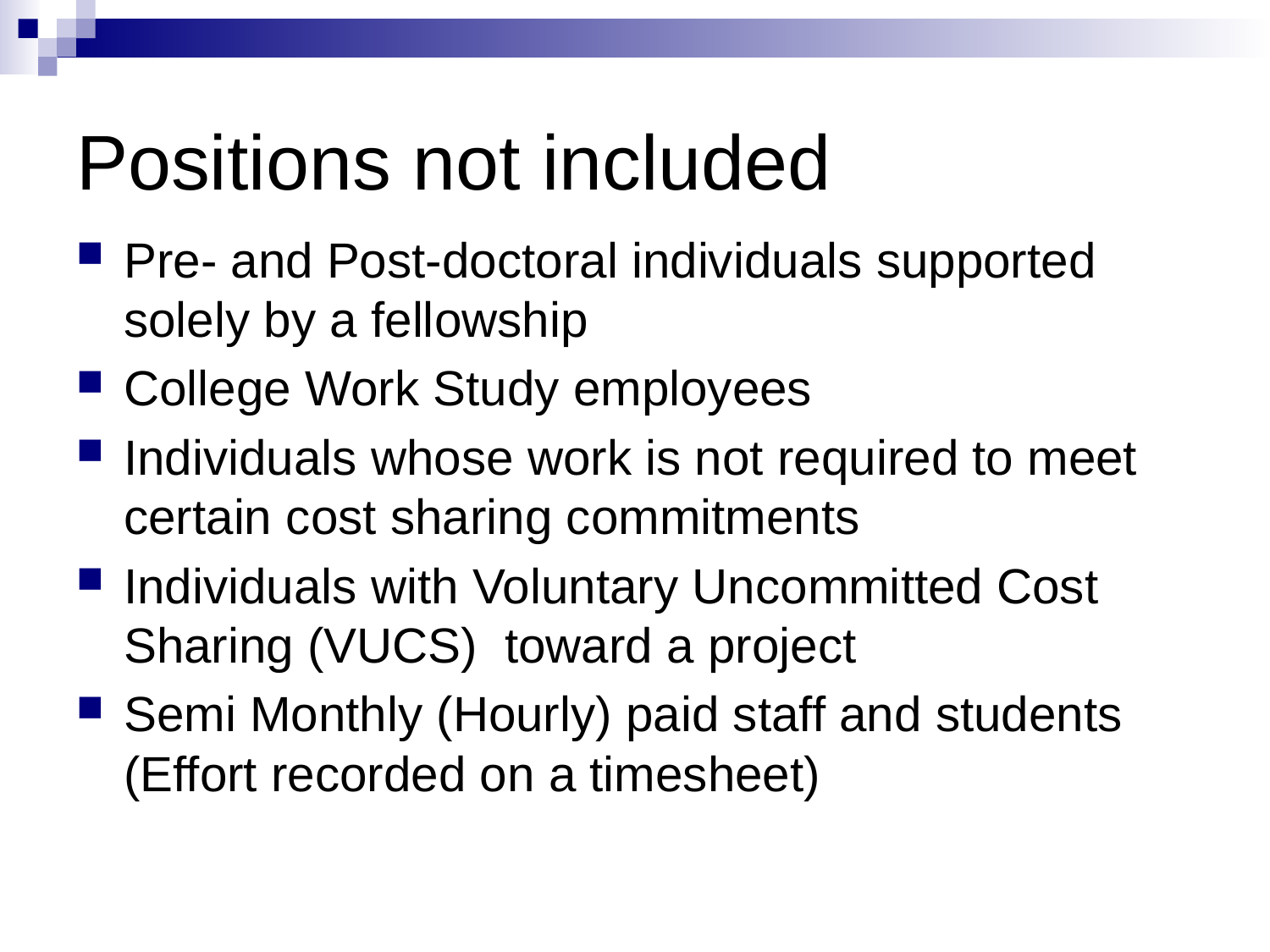

# Positions not included
Pre- and Post-doctoral individuals supported solely by a fellowship
College Work Study employees
Individuals whose work is not required to meet certain cost sharing commitments
Individuals with Voluntary Uncommitted Cost Sharing (VUCS)  toward a project
Semi Monthly (Hourly) paid staff and students (Effort recorded on a timesheet)